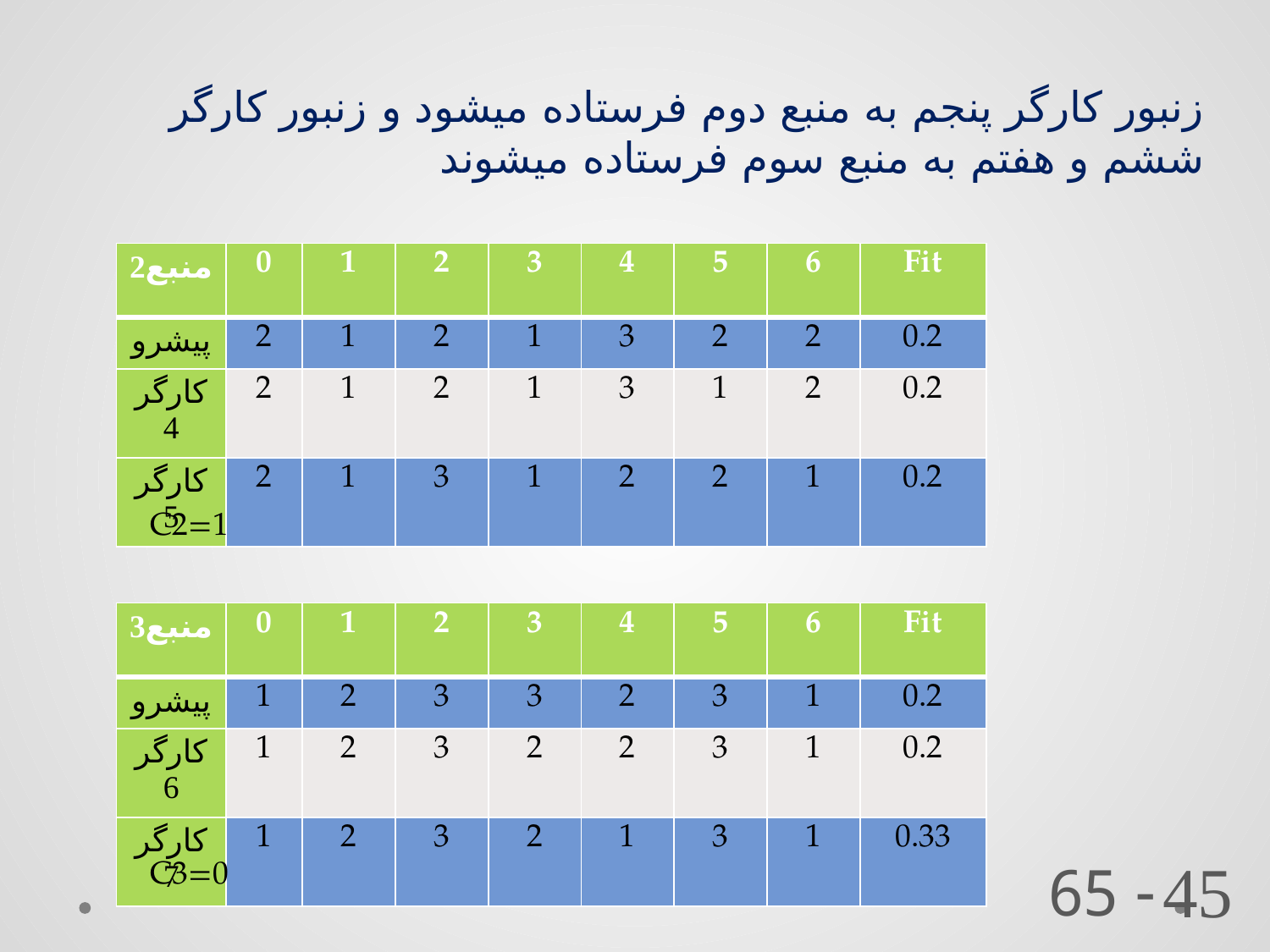

زنبور کارگر پنجم به منبع دوم فرستاده میشود و زنبور کارگر ششم و هفتم به منبع سوم فرستاده میشوند
| منبع2 | 0 | 1 | 2 | 3 | 4 | 5 | 6 | Fit |
| --- | --- | --- | --- | --- | --- | --- | --- | --- |
| پیشرو | 2 | 1 | 2 | 1 | 3 | 2 | 2 | 0.2 |
| کارگر4 | 2 | 1 | 2 | 1 | 3 | 1 | 2 | 0.2 |
| کارگر5 | 2 | 1 | 3 | 1 | 2 | 2 | 1 | 0.2 |
C2=1
| منبع3 | 0 | 1 | 2 | 3 | 4 | 5 | 6 | Fit |
| --- | --- | --- | --- | --- | --- | --- | --- | --- |
| پیشرو | 1 | 2 | 3 | 3 | 2 | 3 | 1 | 0.2 |
| کارگر6 | 1 | 2 | 3 | 2 | 2 | 3 | 1 | 0.2 |
| کارگر7 | 1 | 2 | 3 | 2 | 1 | 3 | 1 | 0.33 |
C3=0
 - 65
45